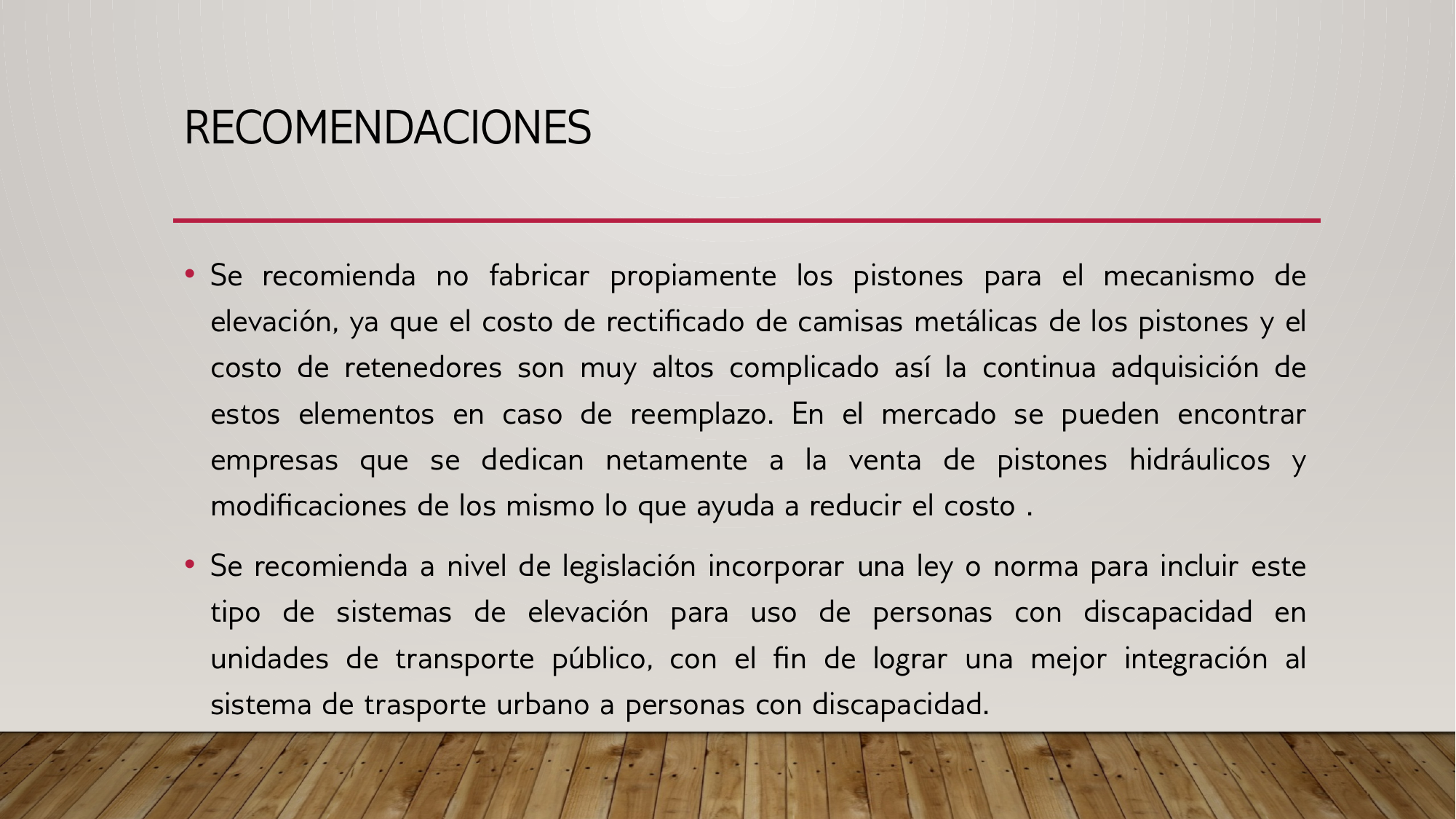

# RECOMENDACIONES
Se recomienda no fabricar propiamente los pistones para el mecanismo de elevación, ya que el costo de rectificado de camisas metálicas de los pistones y el costo de retenedores son muy altos complicado así la continua adquisición de estos elementos en caso de reemplazo. En el mercado se pueden encontrar empresas que se dedican netamente a la venta de pistones hidráulicos y modificaciones de los mismo lo que ayuda a reducir el costo .
Se recomienda a nivel de legislación incorporar una ley o norma para incluir este tipo de sistemas de elevación para uso de personas con discapacidad en unidades de transporte público, con el fin de lograr una mejor integración al sistema de trasporte urbano a personas con discapacidad.